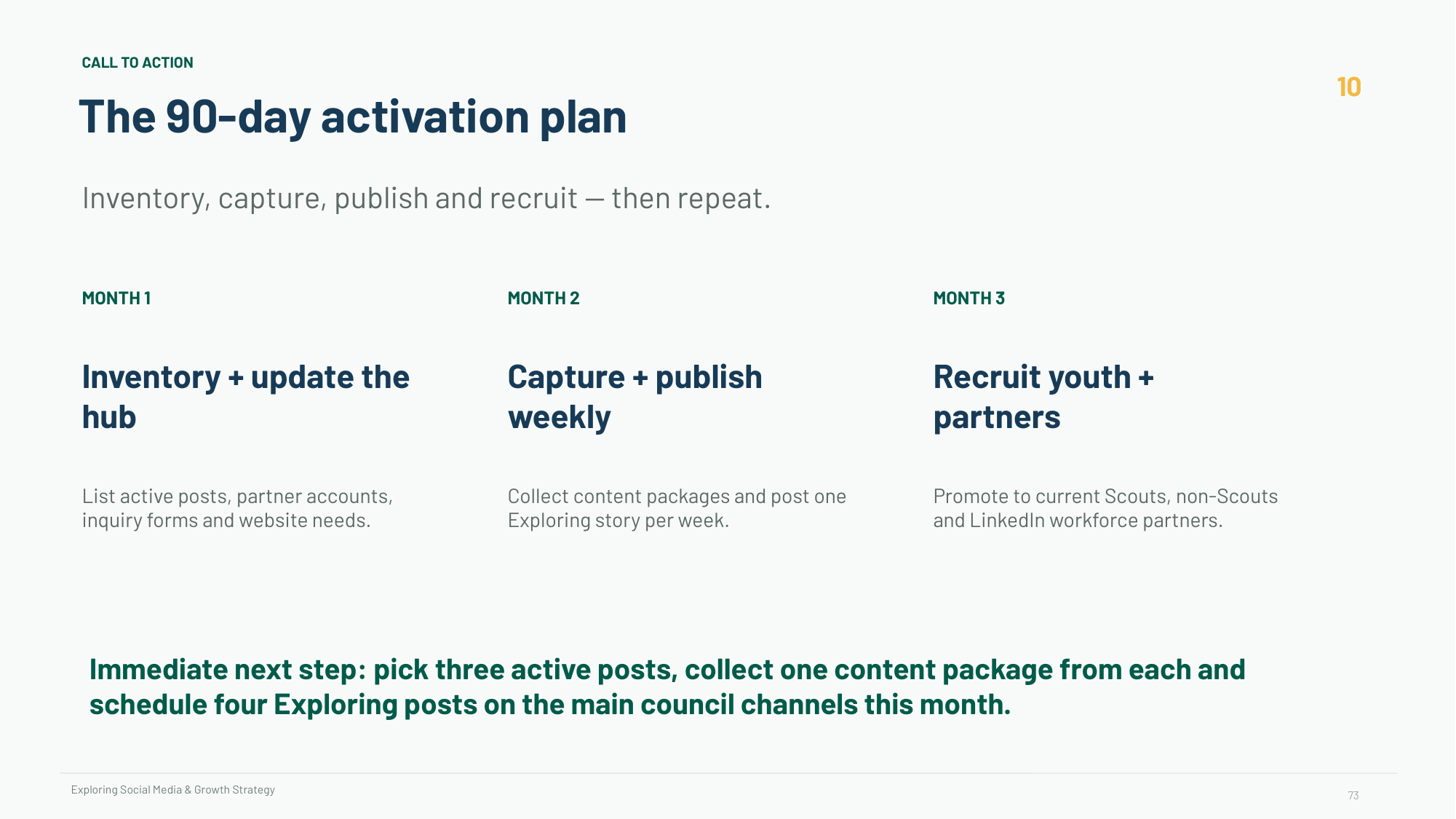

CALL TO ACTION
10
The 90-day activation plan
Inventory, capture, publish and recruit — then repeat.
MONTH 1
MONTH 2
MONTH 3
Inventory + update the hub
Capture + publish weekly
Recruit youth + partners
List active posts, partner accounts, inquiry forms and website needs.
Collect content packages and post one Exploring story per week.
Promote to current Scouts, non-Scouts and LinkedIn workforce partners.
Immediate next step: pick three active posts, collect one content package from each and schedule four Exploring posts on the main council channels this month.
73